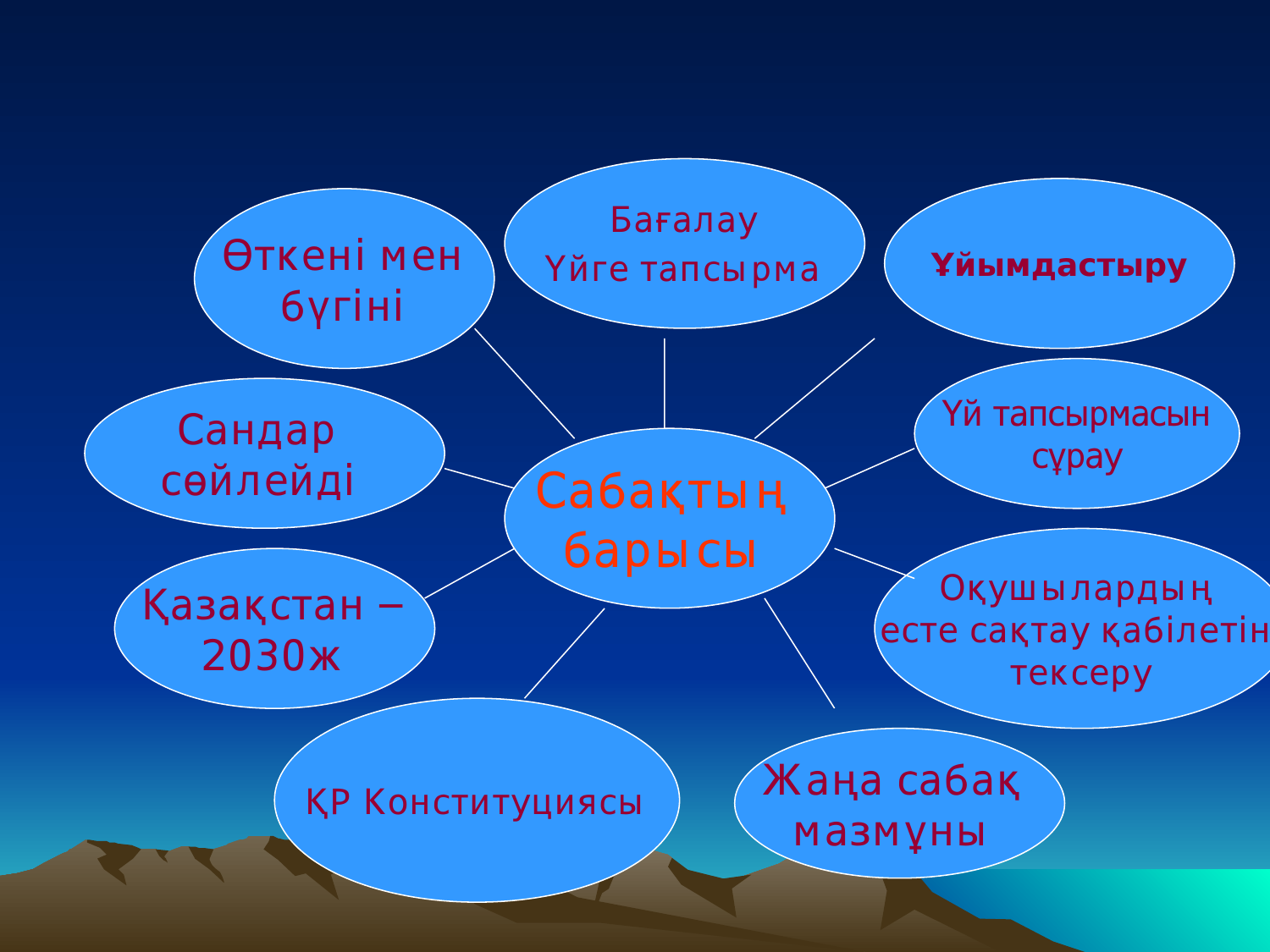

Бағалау
 Үйге тапсырма
Ұйымдастыру
Өткені мен
 бүгіні

 Үй тапсырмасын
сұрау
Сандар
сөйлейді
Сабақтың
барысы

Оқушылардың
есте сақтау қабілетін
тексеру
Қазақстан –
2030ж

ҚР Конституциясы
Жаңа сабақ
мазмұны